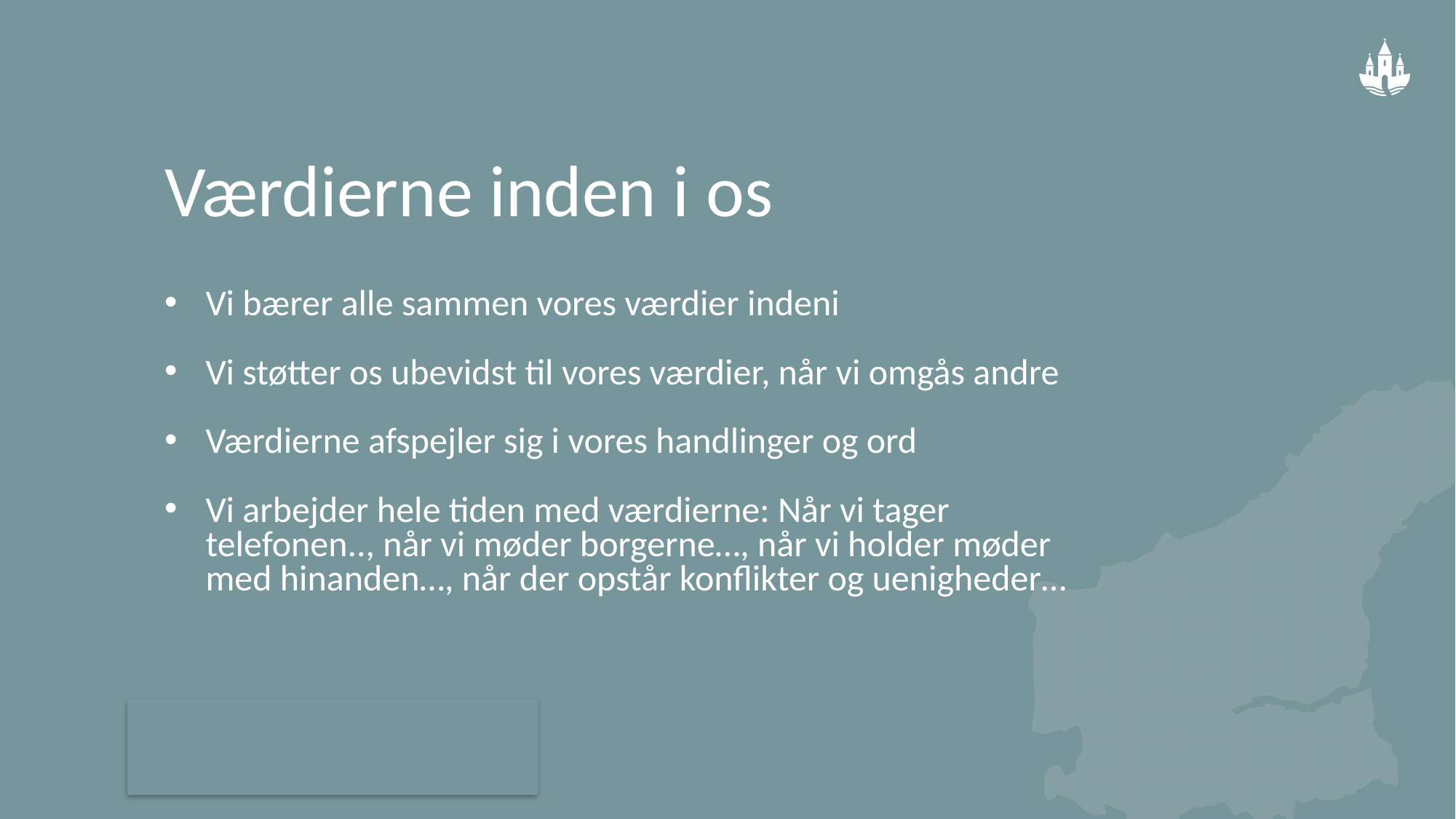

Værdierne inden i os
Vi bærer alle sammen vores værdier indeni

Vi støtter os ubevidst til vores værdier, når vi omgås andre

Værdierne afspejler sig i vores handlinger og ord

Vi arbejder hele tiden med værdierne: Når vi tager telefonen.., når vi møder borgerne…, når vi holder møder med hinanden…, når der opstår konflikter og uenigheder…